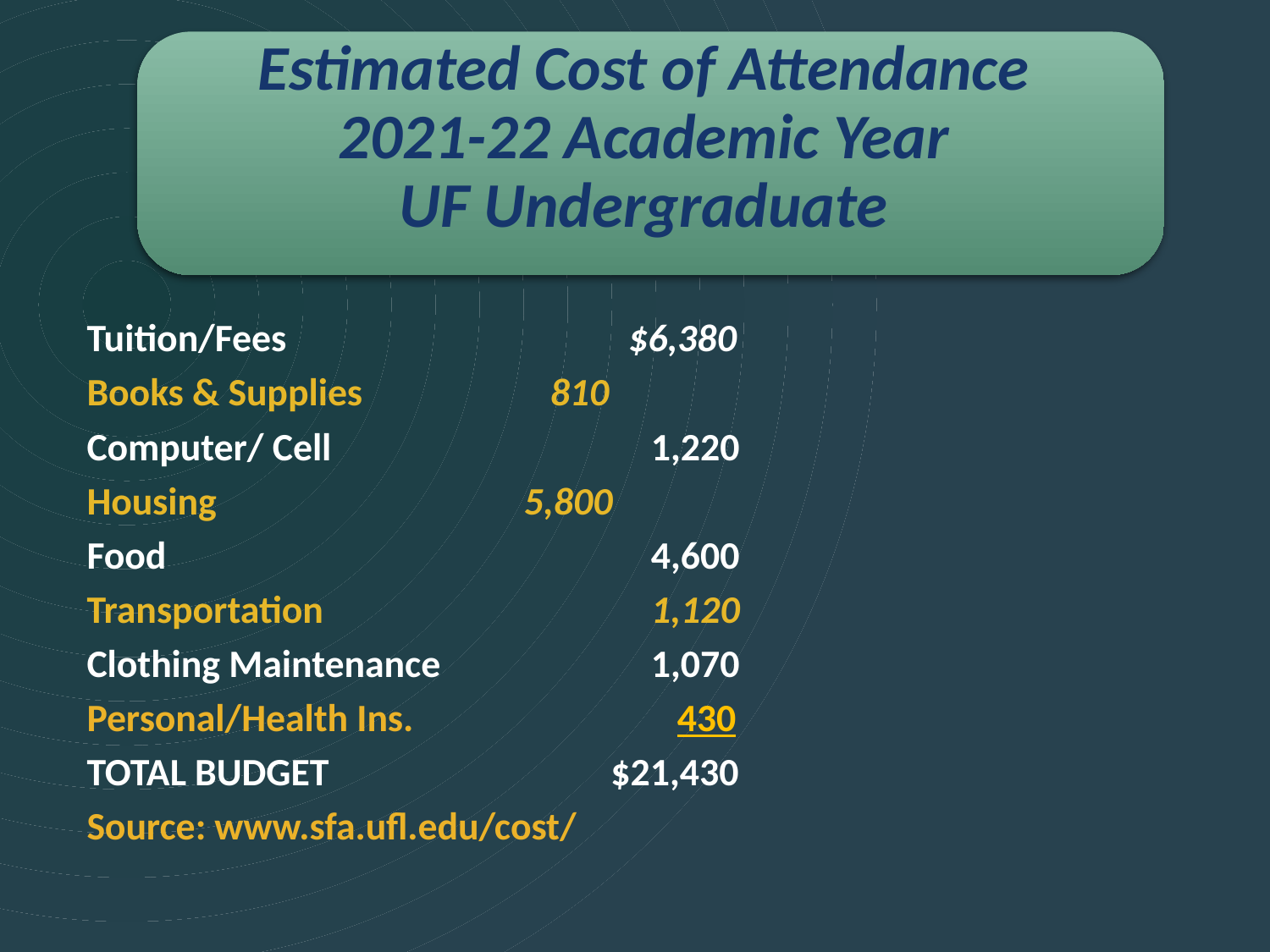

Estimated Cost of Attendance
2021-22 Academic Year
UF Undergraduate

Tuition/Fees		             $6,380
Books & Supplies	   	    810
Computer/ Cell		 	 1,220
Housing			 5,800
Food				 4,600
Transportation			 1,120
Clothing Maintenance		 1,070
Personal/Health Ins.		    430
TOTAL BUDGET		           $21,430
Source: www.sfa.ufl.edu/cost/